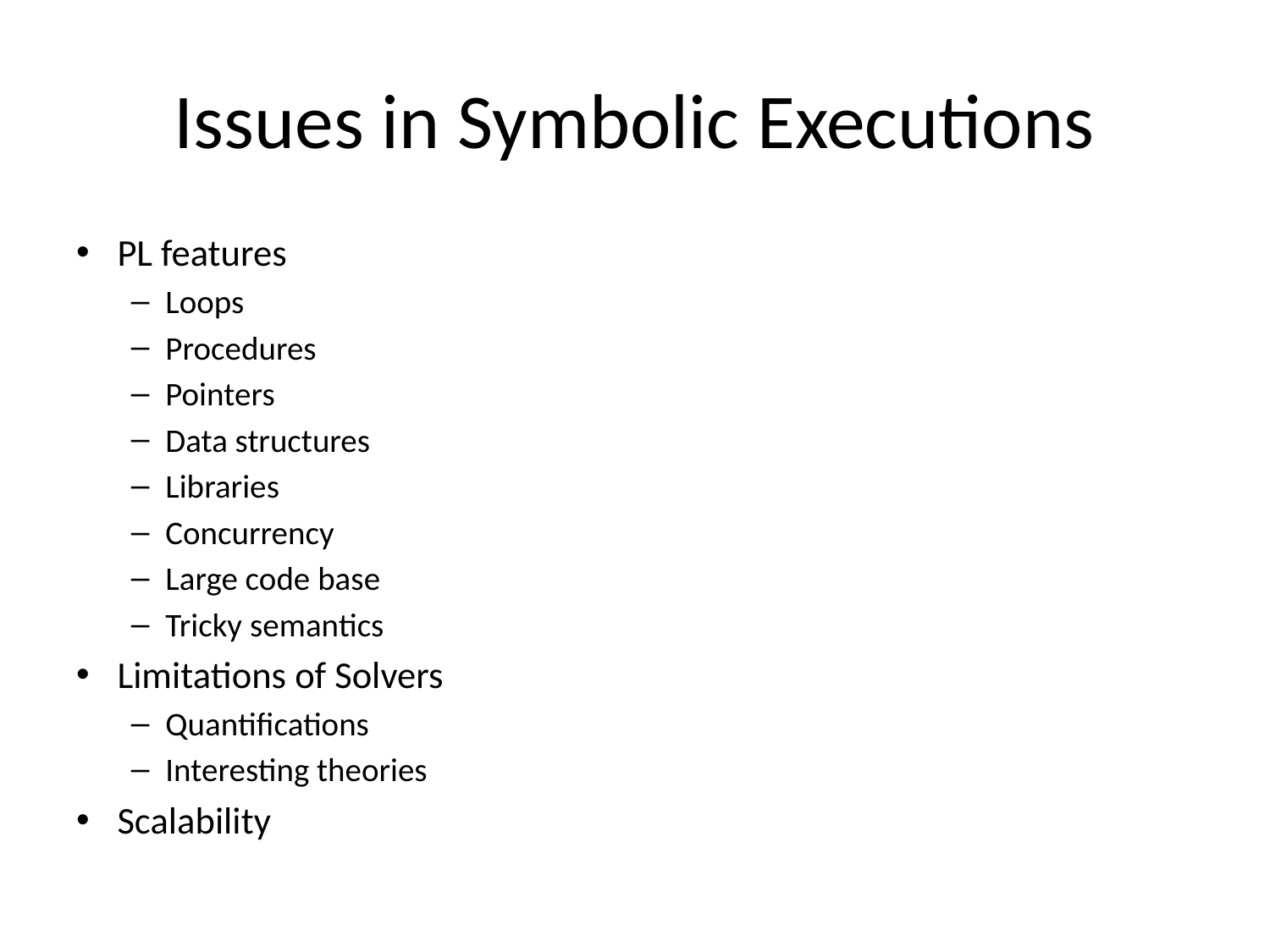

# Issues in Symbolic Executions
PL features
Loops
Procedures
Pointers
Data structures
Libraries
Concurrency
Large code base
Tricky semantics
Limitations of Solvers
Quantifications
Interesting theories
Scalability